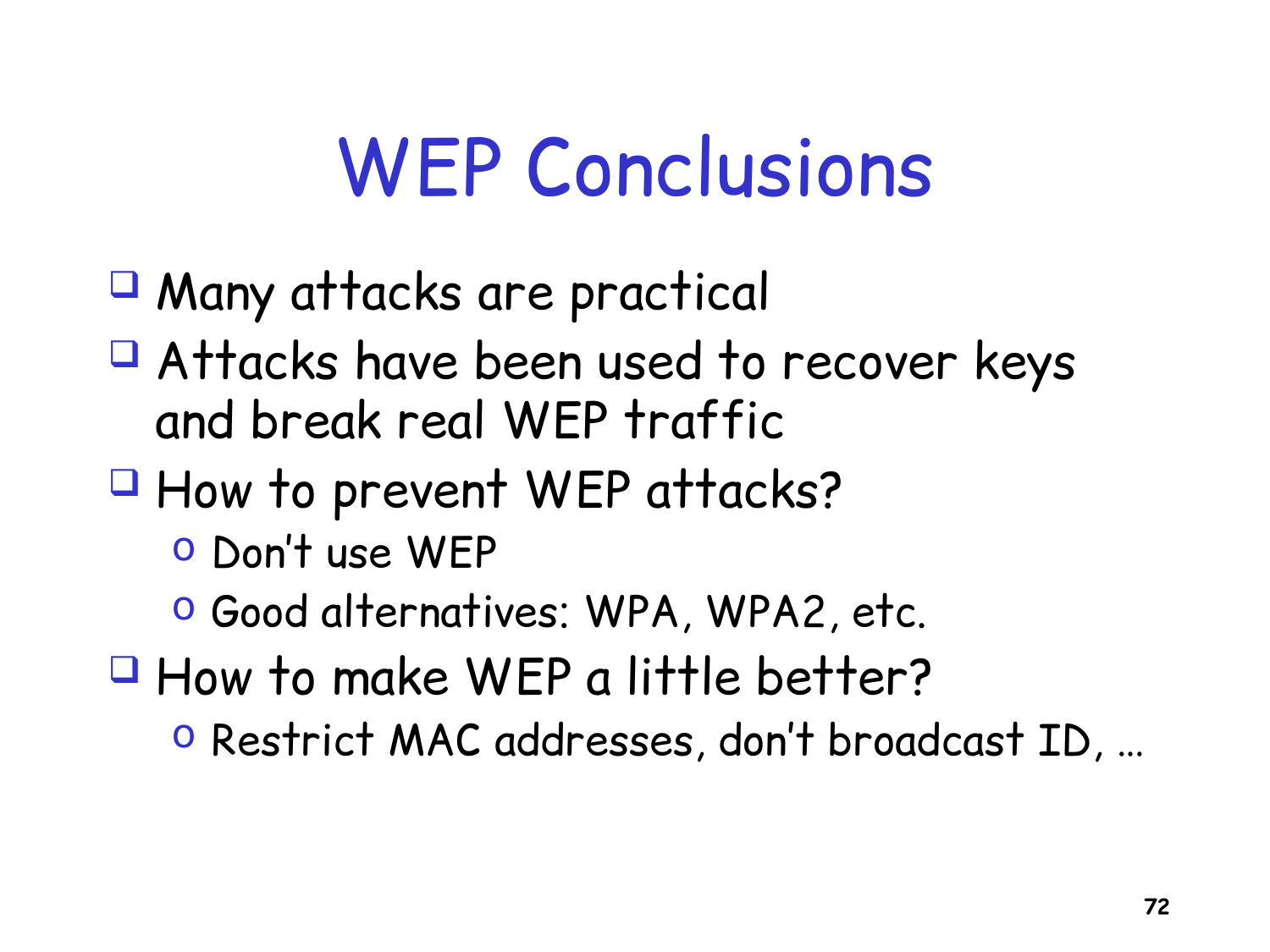

# WEP Conclusions
Many attacks are practical
Attacks have been used to recover keys and break real WEP traffic
How to prevent WEP attacks?
Don’t use WEP
Good alternatives: WPA, WPA2, etc.
How to make WEP a little better?
Restrict MAC addresses, don’t broadcast ID, …
72